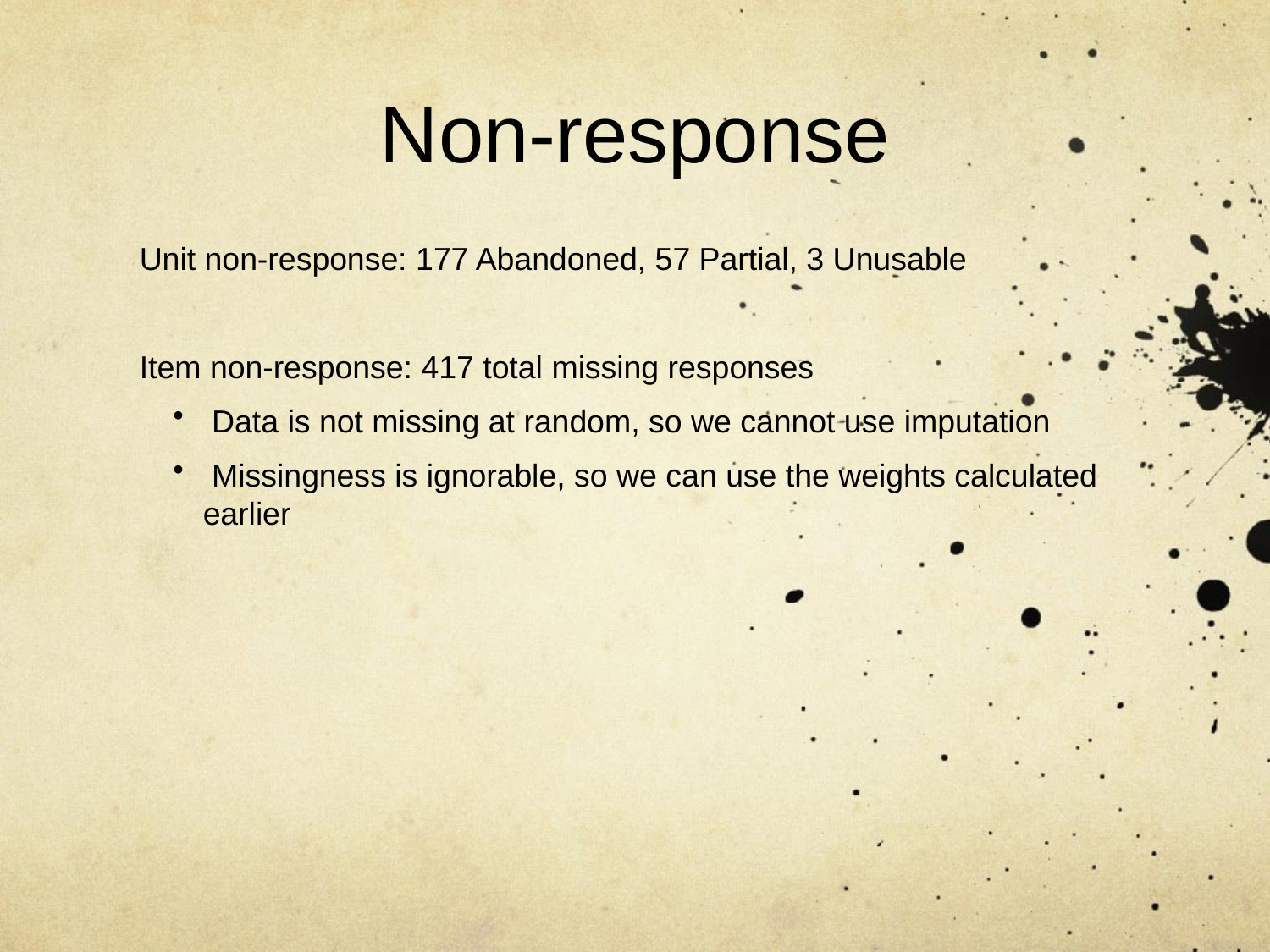

# Non-response
Unit non-response: 177 Abandoned, 57 Partial, 3 Unusable

Item non-response: 417 total missing responses
 Data is not missing at random, so we cannot use imputation
 Missingness is ignorable, so we can use the weights calculated earlier